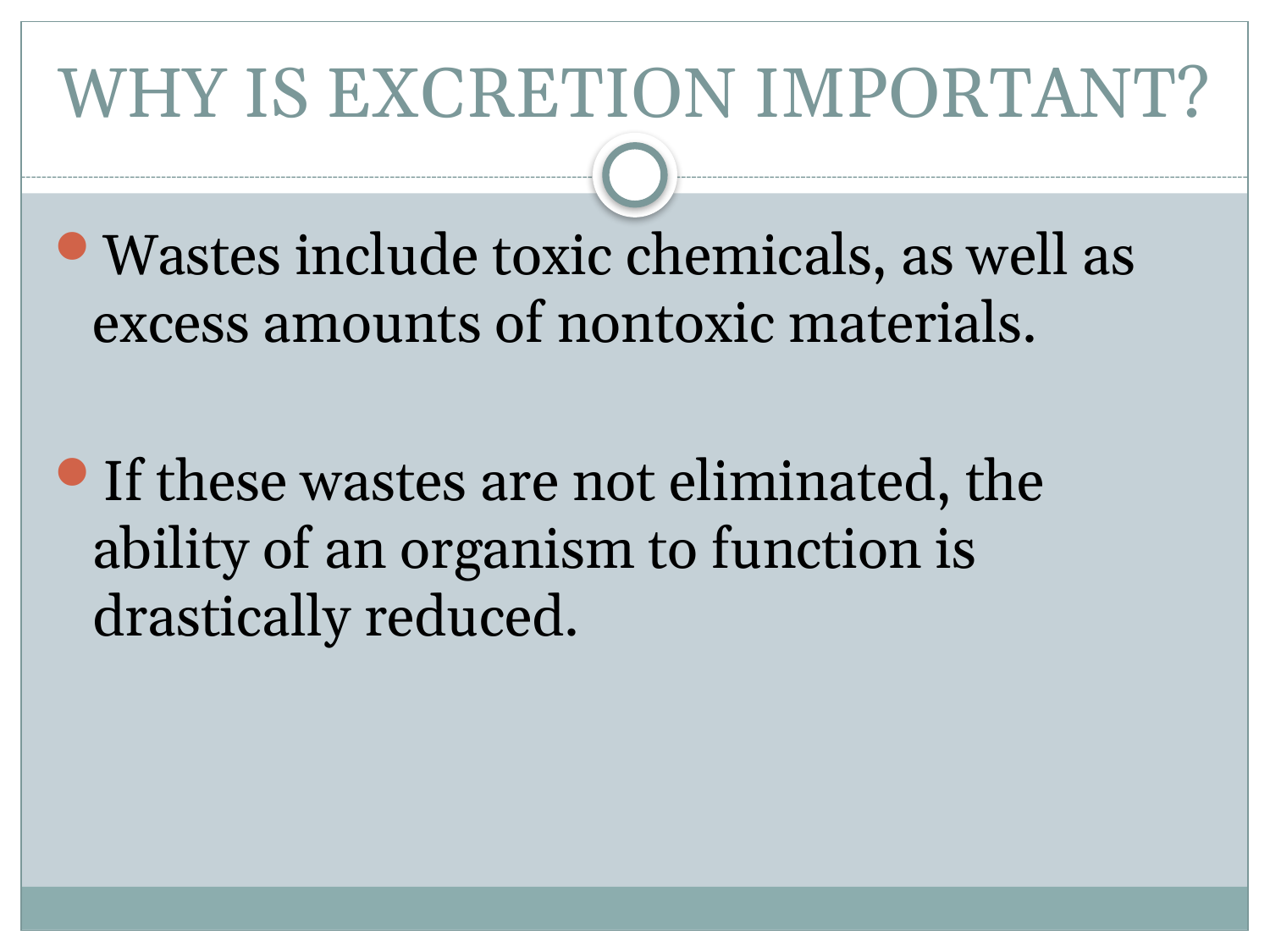

# WHY IS EXCRETION IMPORTANT?
Wastes include toxic chemicals, as well as excess amounts of nontoxic materials.

If these wastes are not eliminated, the ability of an organism to function is drastically reduced.